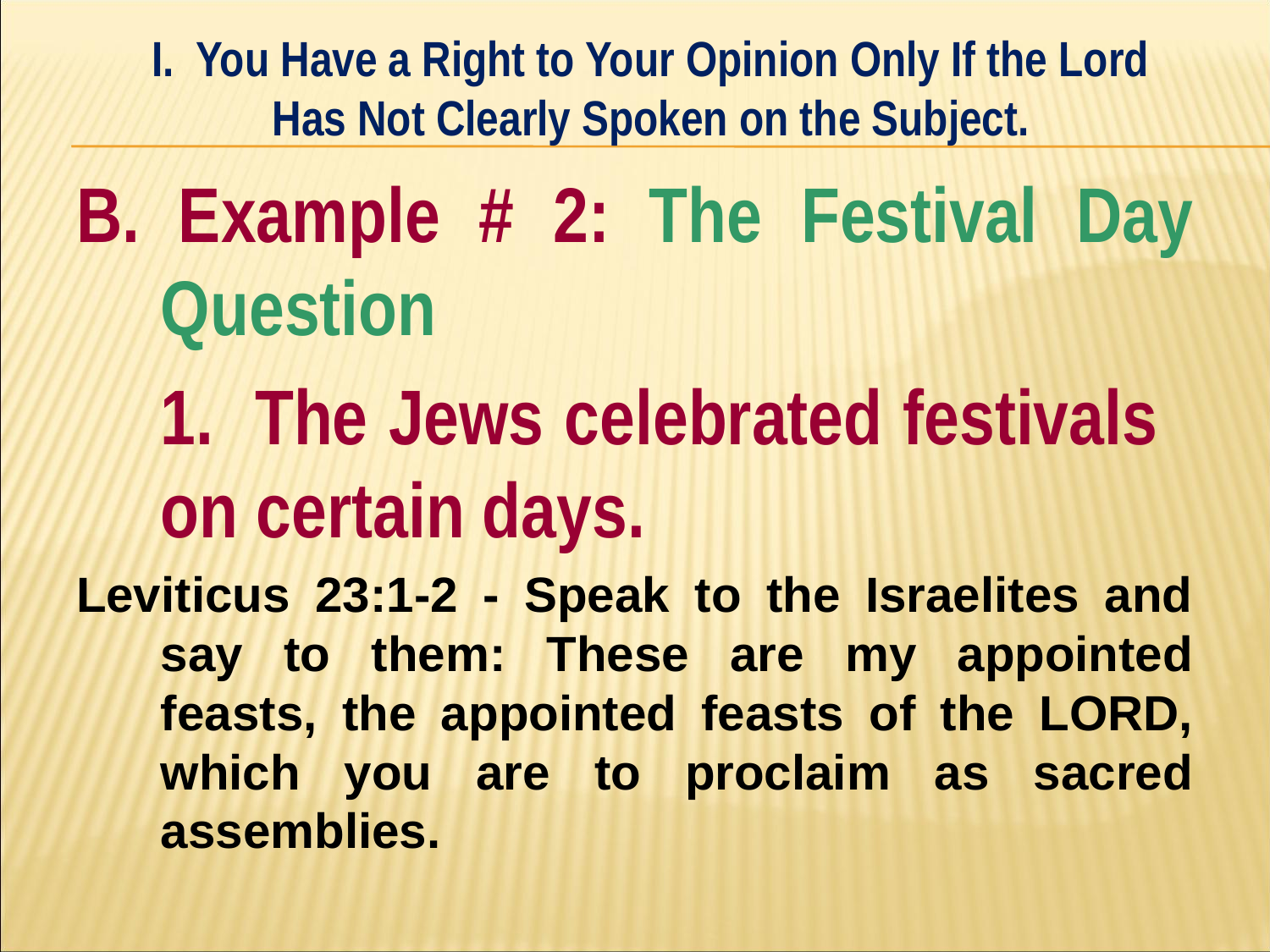

I.  You Have a Right to Your Opinion Only If the Lord Has Not Clearly Spoken on the Subject.
#
B. Example # 2: The Festival Day Question
	1.  The Jews celebrated festivals 	on certain days.
Leviticus 23:1-2 - Speak to the Israelites and say to them: These are my appointed feasts, the appointed feasts of the LORD, which you are to proclaim as sacred assemblies.